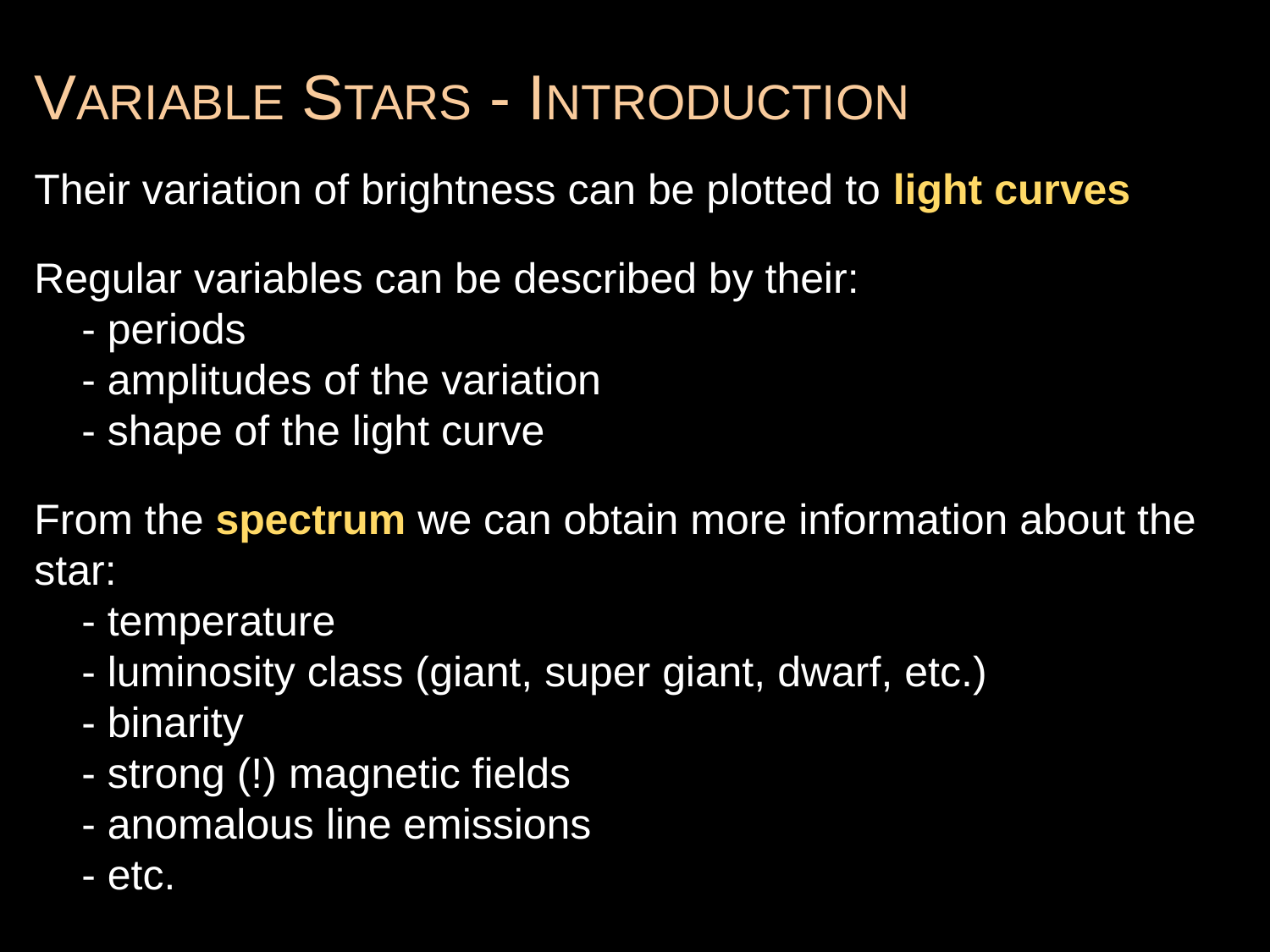

VARIABLE STARS - INTRODUCTION
Their variation of brightness can be plotted to light curves

Regular variables can be described by their:
    - periods
    - amplitudes of the variation
    - shape of the light curve

From the spectrum we can obtain more information about the star:
    - temperature
    - luminosity class (giant, super giant, dwarf, etc.)
    - binarity
    - strong (!) magnetic fields
    - anomalous line emissions
    - etc.